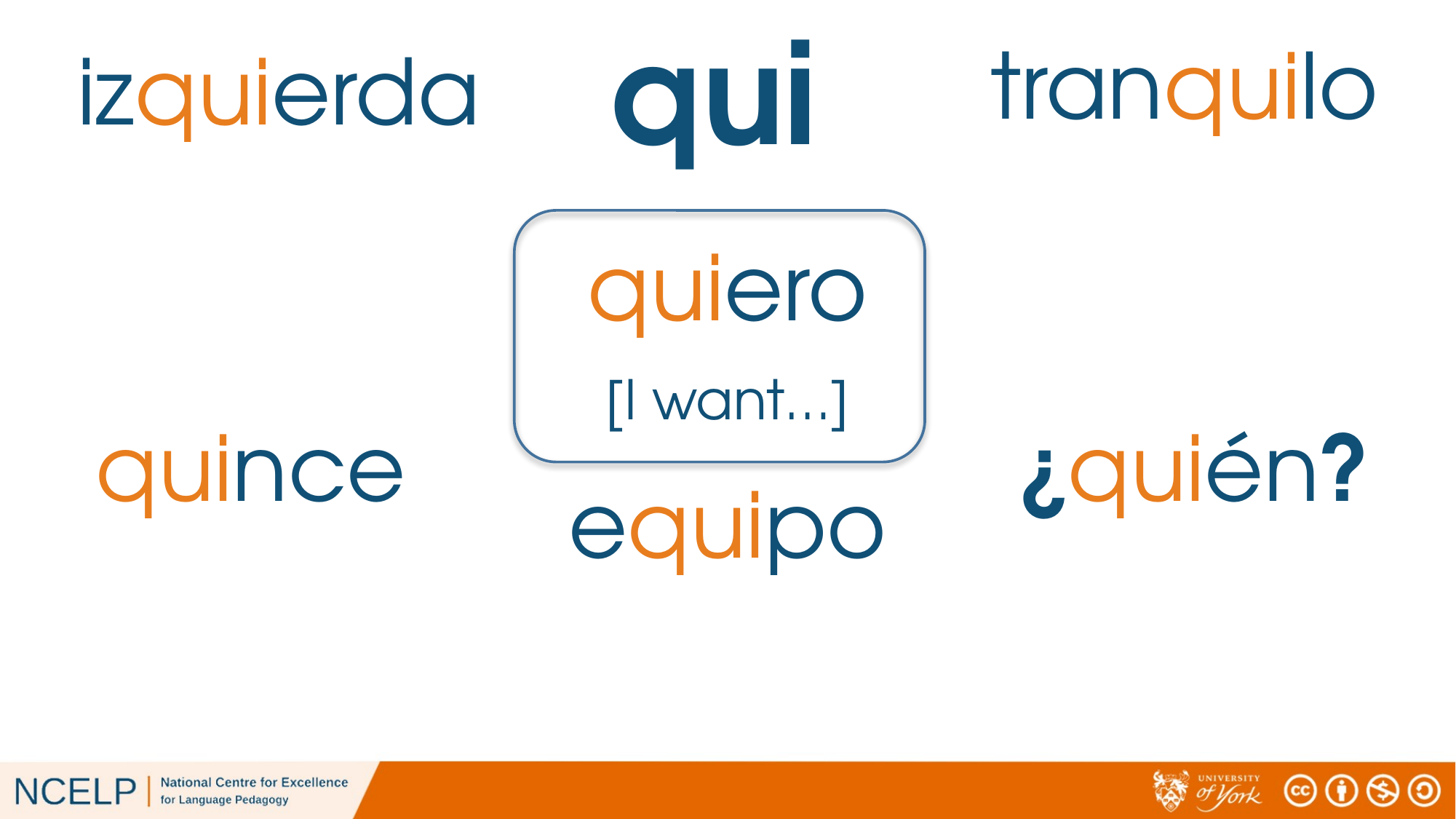

# qui
tranquilo
izquierda

quiero
[I want…]
¿quién?
quince
equipo